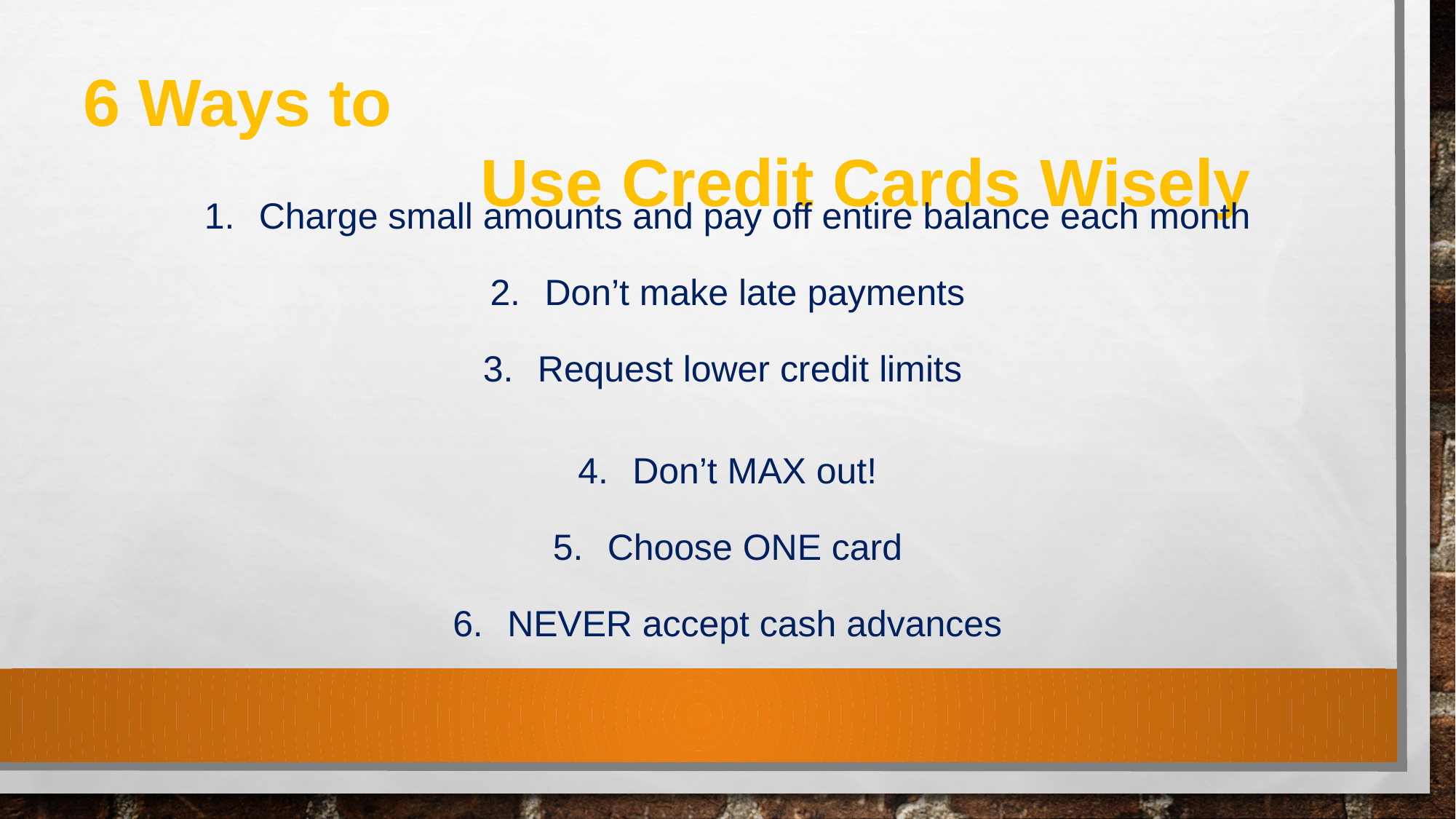

6 Ways to
Use Credit Cards Wisely

Charge small amounts and pay off entire balance each month

Don’t make late payments

Request lower credit limits

Don’t MAX out!

Choose ONE card

NEVER accept cash advances